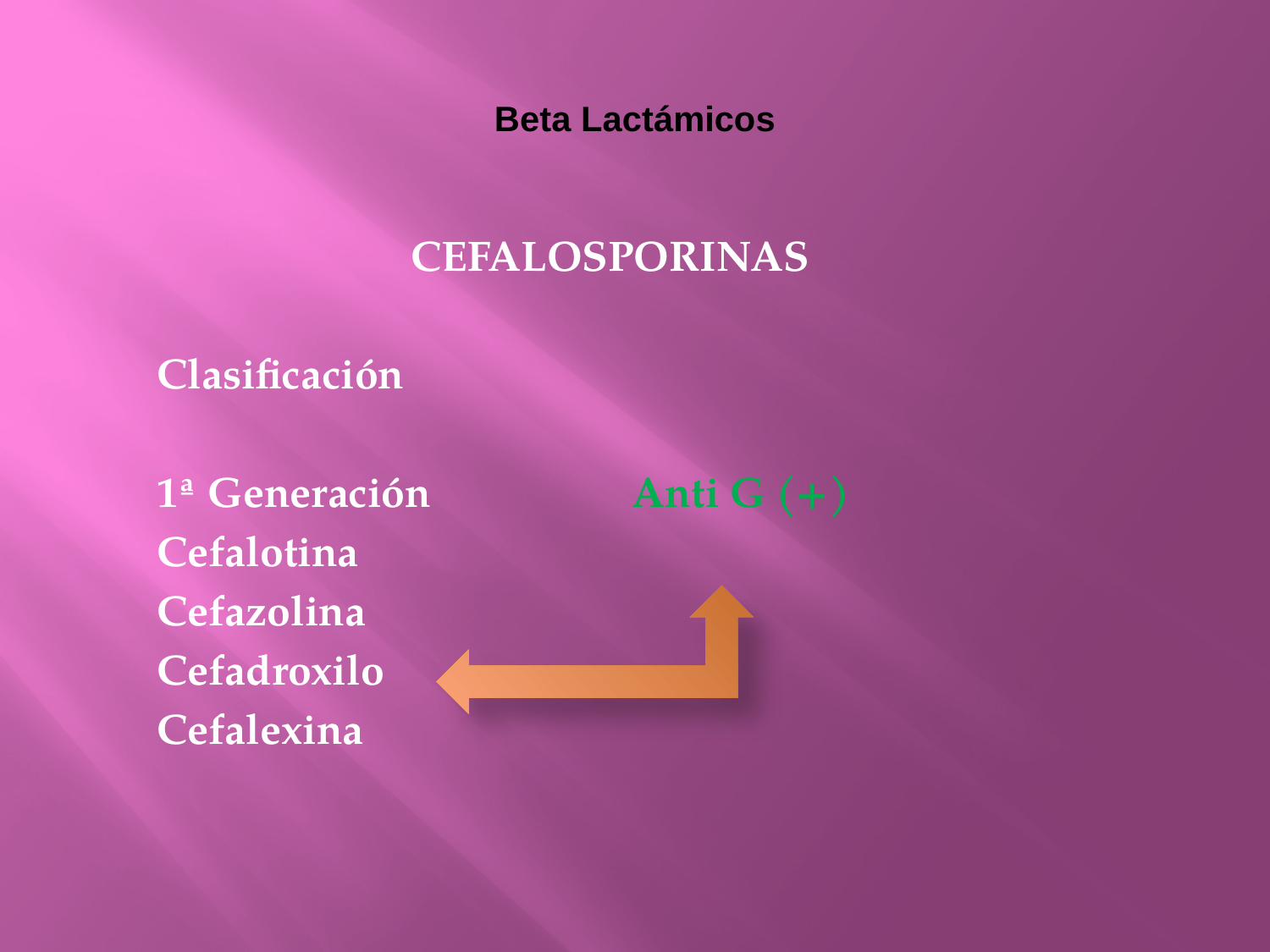

# Beta Lactámicos
                        CEFALOSPORINAS

Clasificación

1ª Generación                   Anti G (+)
Cefalotina
Cefazolina
Cefadroxilo
Cefalexina